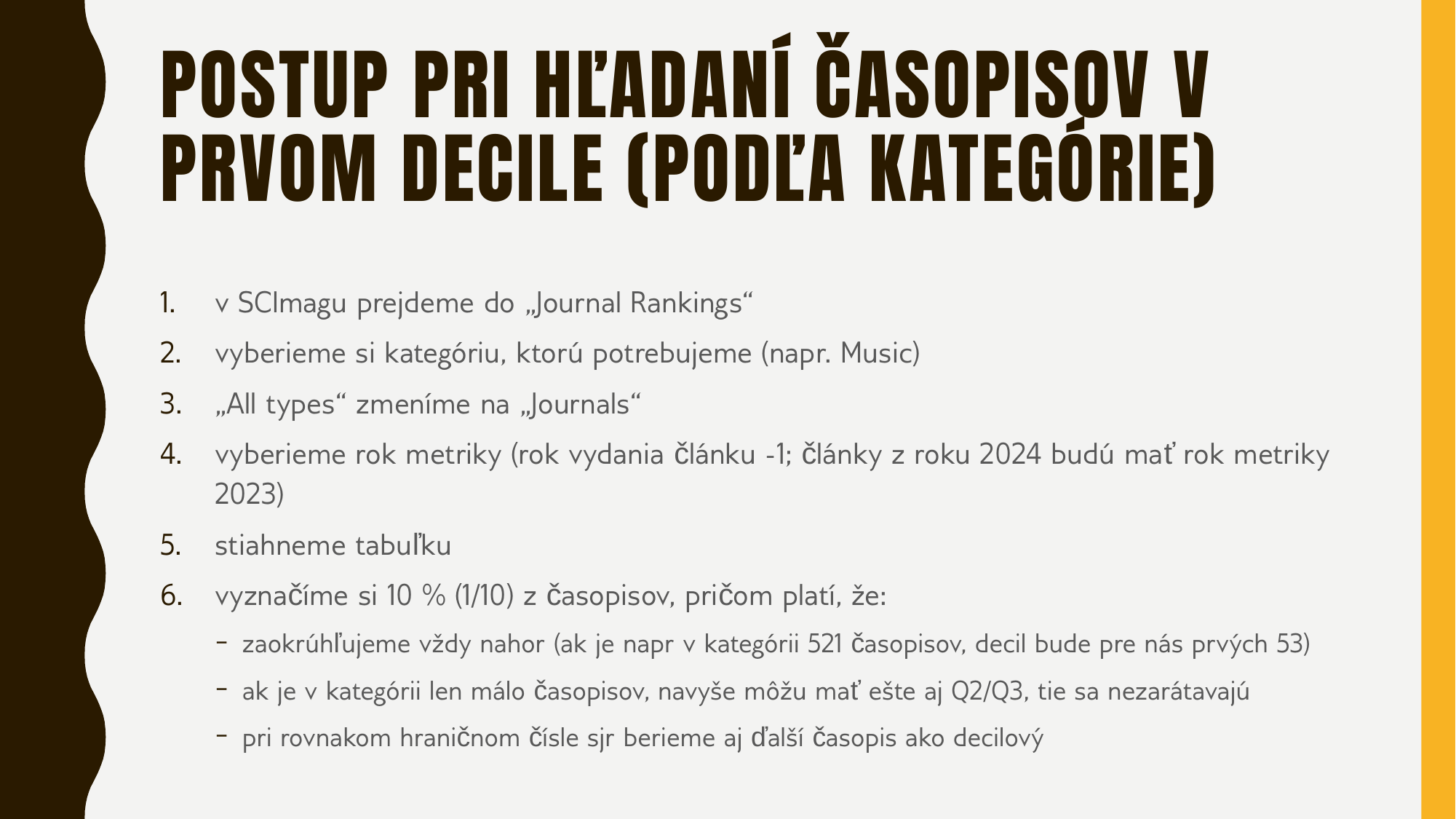

# Postup pri hľadaní časopisov v prvom decile (podľa KategÓRIE)
v SCImagu prejdeme do „Journal Rankings“
vyberieme si kategóriu, ktorú potrebujeme (napr. Music)
„All types“ zmeníme na „Journals“
vyberieme rok metriky (rok vydania článku -1; články z roku 2024 budú mať rok metriky 2023)
stiahneme tabuľku
vyznačíme si 10 % (1/10) z časopisov, pričom platí, že:
zaokrúhľujeme vždy nahor (ak je napr v kategórii 521 časopisov, decil bude pre nás prvých 53)
ak je v kategórii len málo časopisov, navyše môžu mať ešte aj Q2/Q3, tie sa nezarátavajú
pri rovnakom hraničnom čísle sjr berieme aj ďalší časopis ako decilový